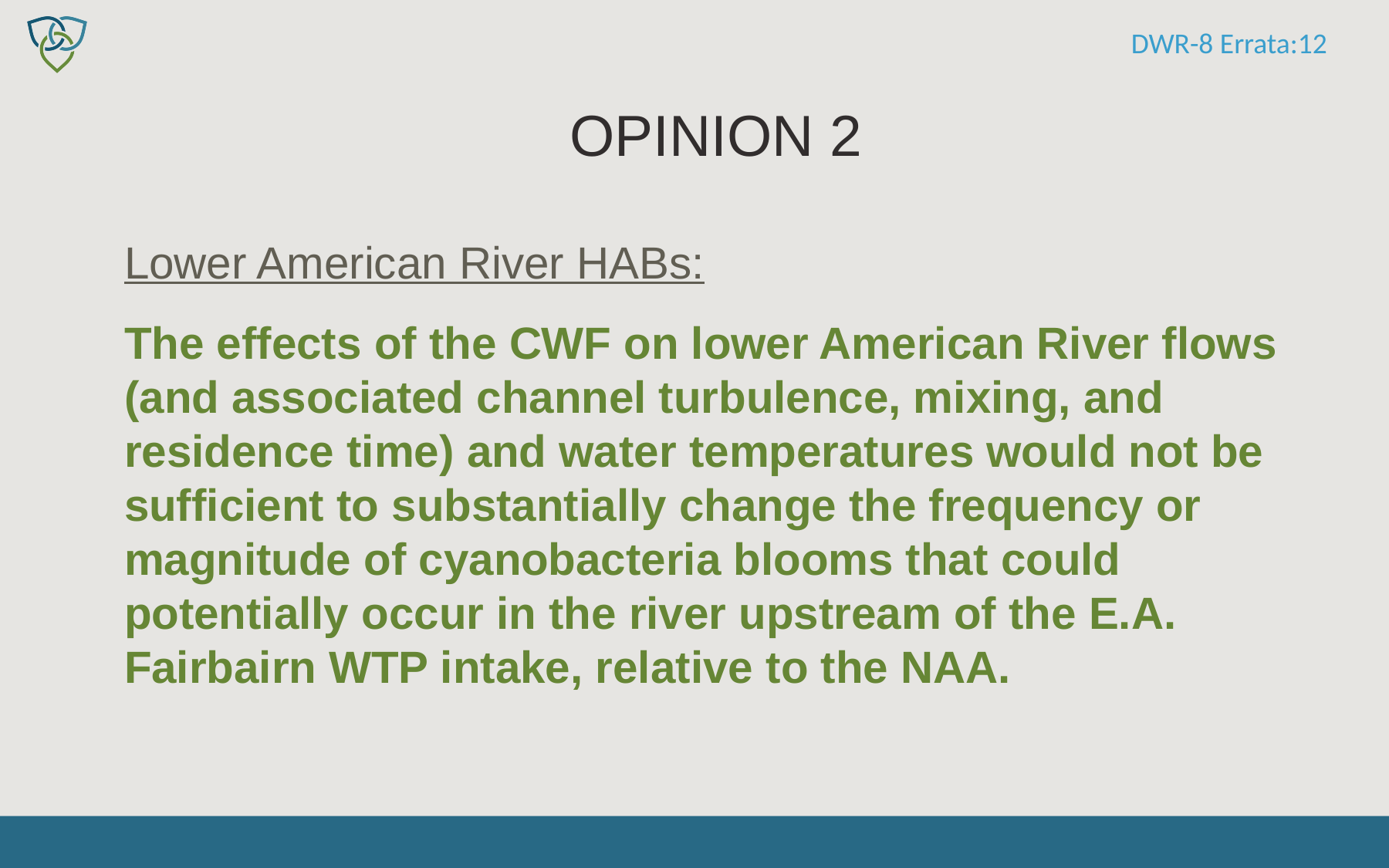

DWR-8 Errata:12
# Opinion 2
Lower American River HABs:
The effects of the CWF on lower American River flows (and associated channel turbulence, mixing, and residence time) and water temperatures would not be sufficient to substantially change the frequency or magnitude of cyanobacteria blooms that could potentially occur in the river upstream of the E.A. Fairbairn WTP intake, relative to the NAA.